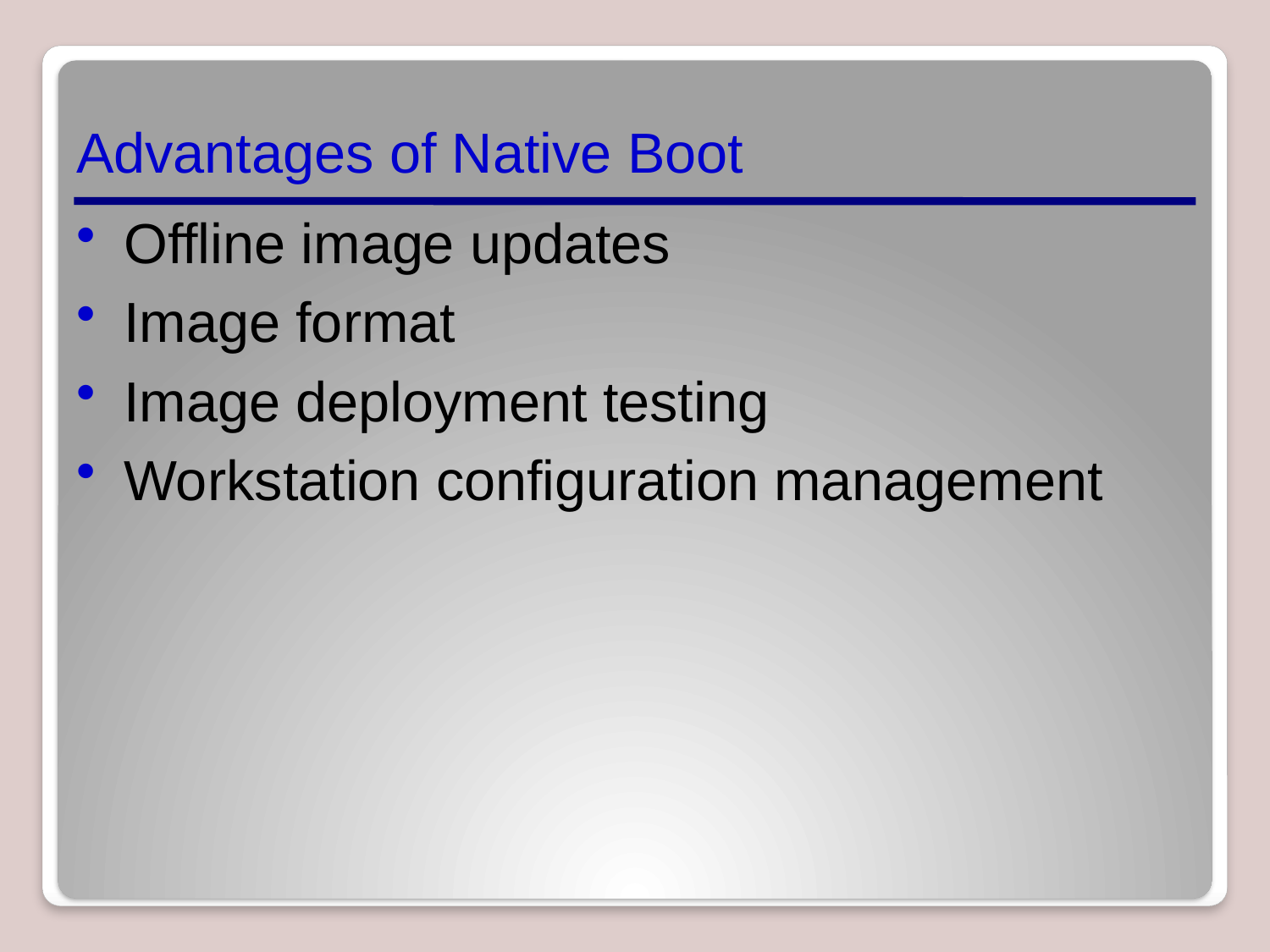

# Advantages of Native Boot
Offline image updates
Image format
Image deployment testing
Workstation configuration management